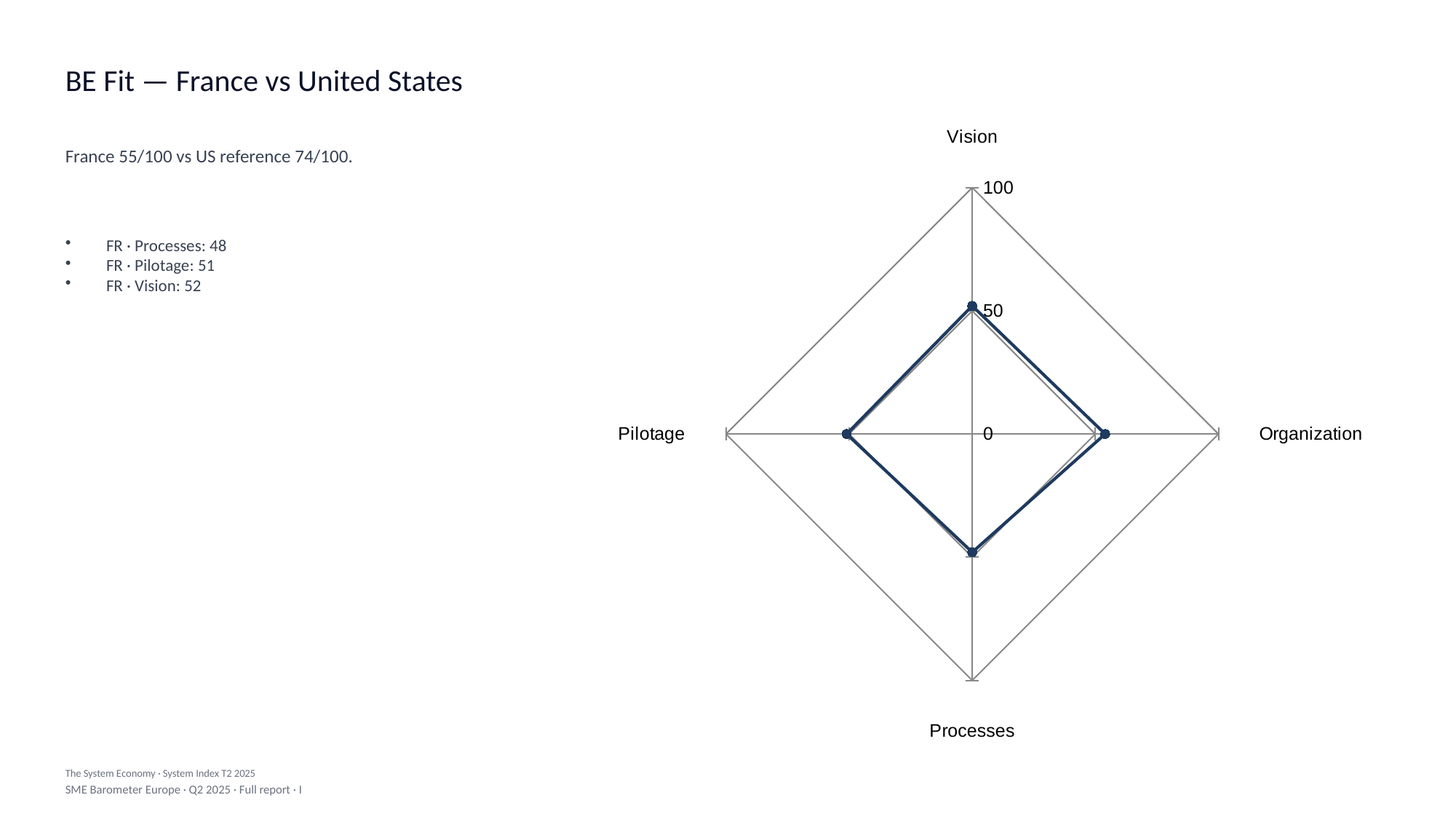

BE Fit — France vs United States
France 55/100 vs US reference 74/100.

### Chart

| Category | France |
|---|---|
| Vision | 52.0 |
| Organization | 54.0 |
| Processes | 48.0 |
| Pilotage | 51.0 |
FR · Processes: 48
FR · Pilotage: 51
FR · Vision: 52
The System Economy · System Index T2 2025
SME Barometer Europe · Q2 2025 · Full report · I